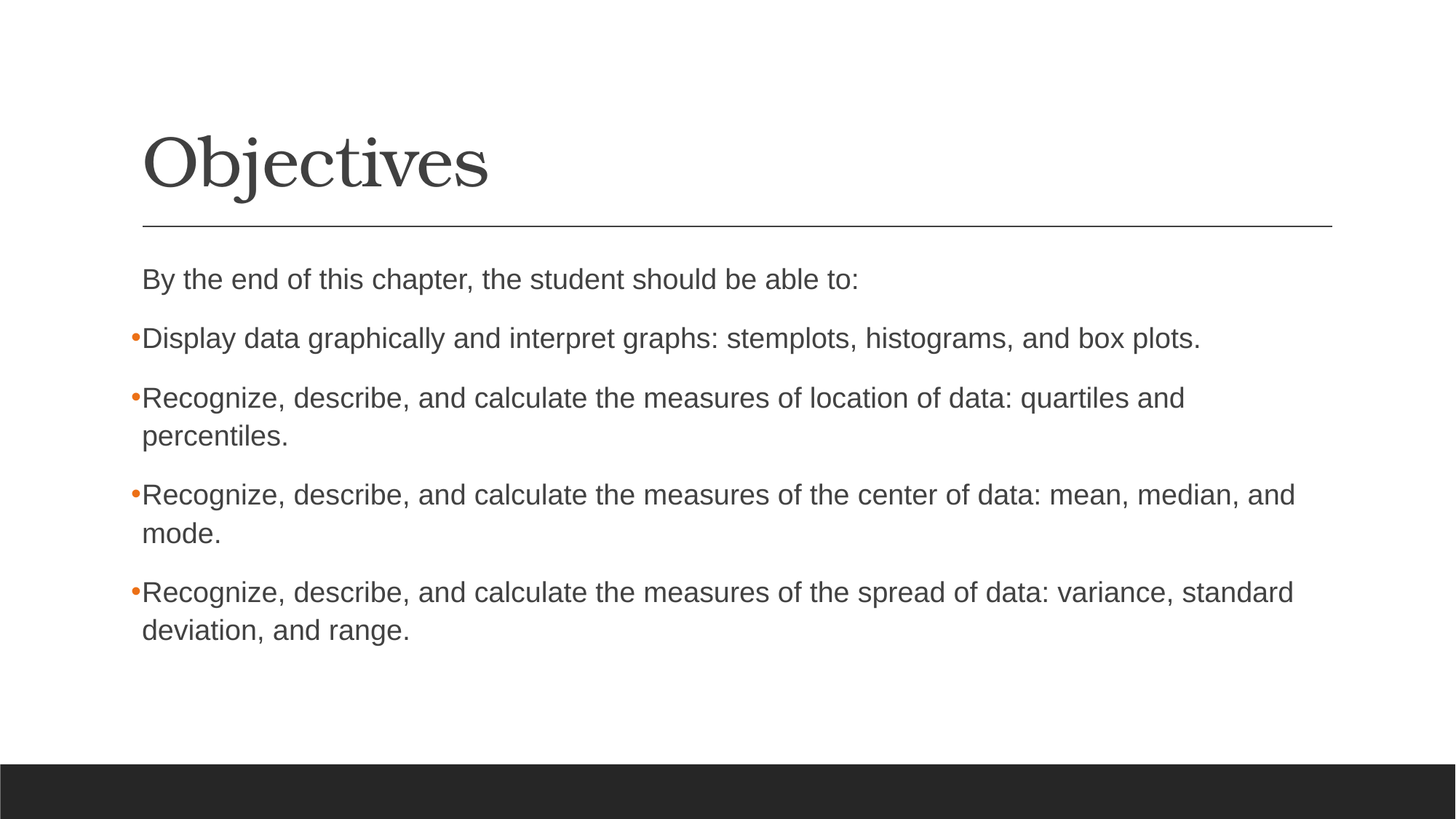

# Objectives
By the end of this chapter, the student should be able to:
Display data graphically and interpret graphs: stemplots, histograms, and box plots.
Recognize, describe, and calculate the measures of location of data: quartiles and percentiles.
Recognize, describe, and calculate the measures of the center of data: mean, median, and mode.
Recognize, describe, and calculate the measures of the spread of data: variance, standard deviation, and range.